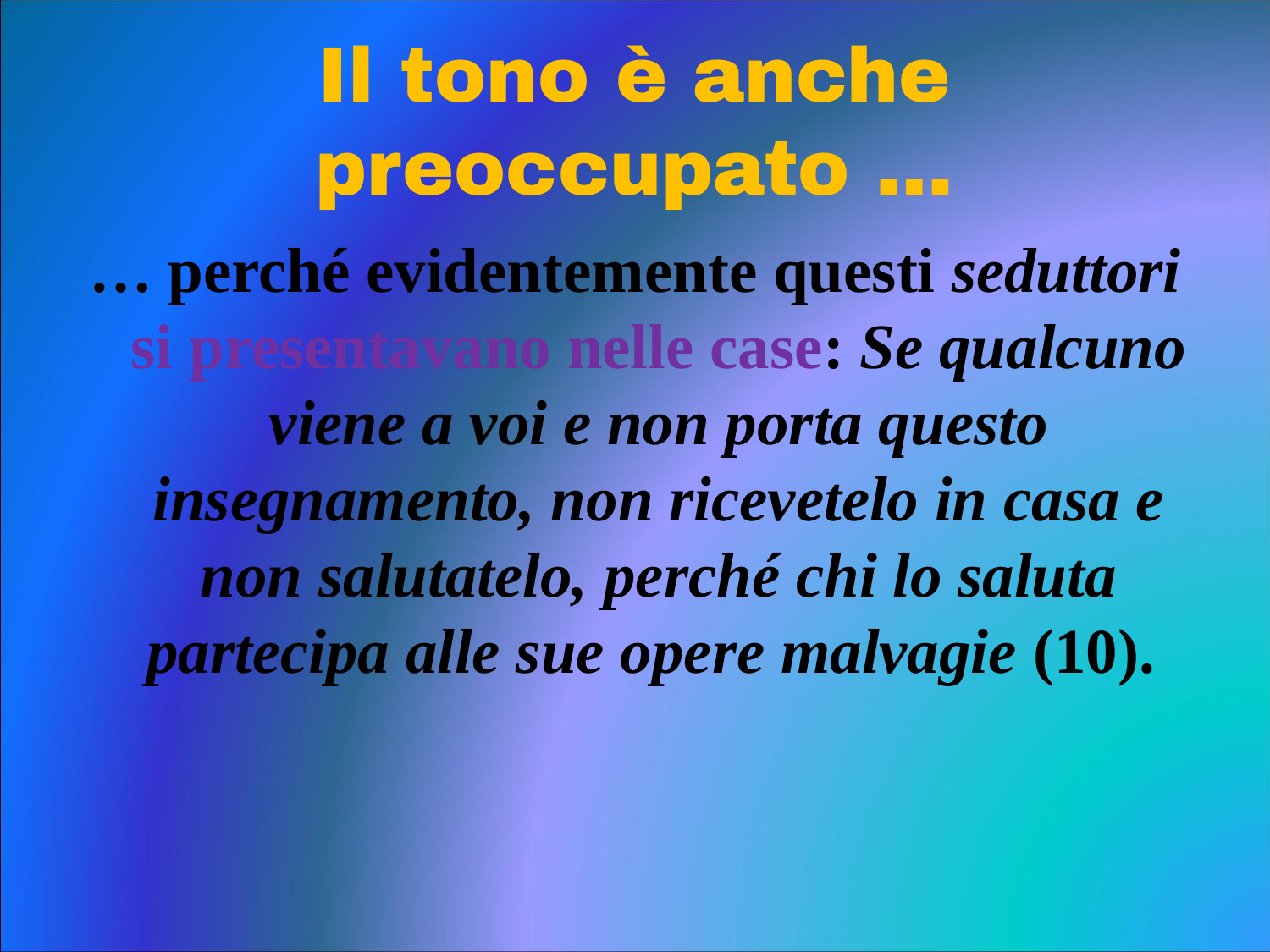

# Il tono è anche preoccupato …
… perché evidentemente questi seduttori si presentavano nelle case: Se qualcuno viene a voi e non porta questo insegnamento, non ricevetelo in casa e non salutatelo, perché chi lo saluta partecipa alle sue opere malvagie (10).